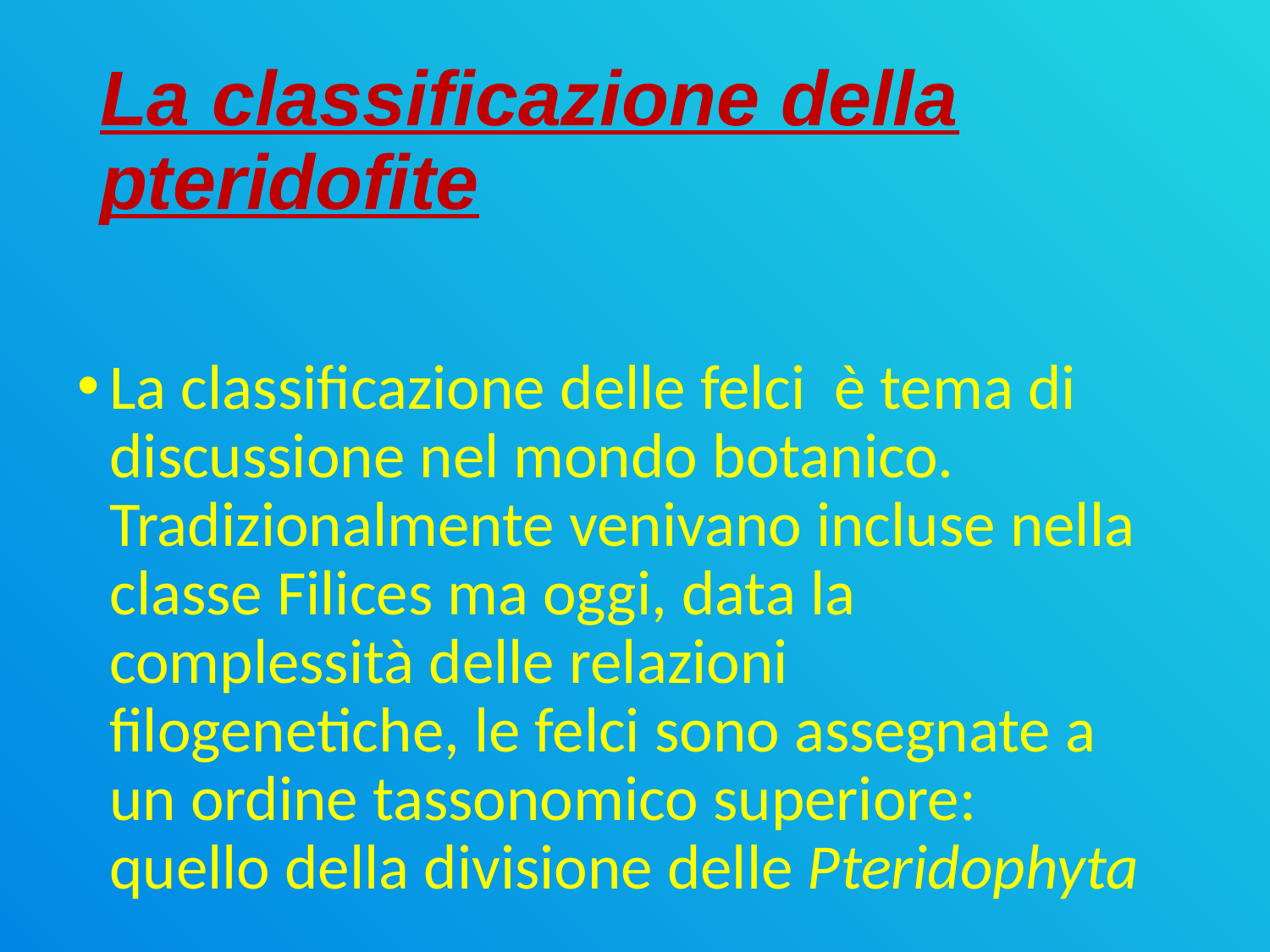

# La classificazione della pteridofite
La classificazione delle felci  è tema di discussione nel mondo botanico. Tradizionalmente venivano incluse nella classe Filices ma oggi, data la complessità delle relazioni filogenetiche, le felci sono assegnate a un ordine tassonomico superiore: quello della divisione delle Pteridophyta